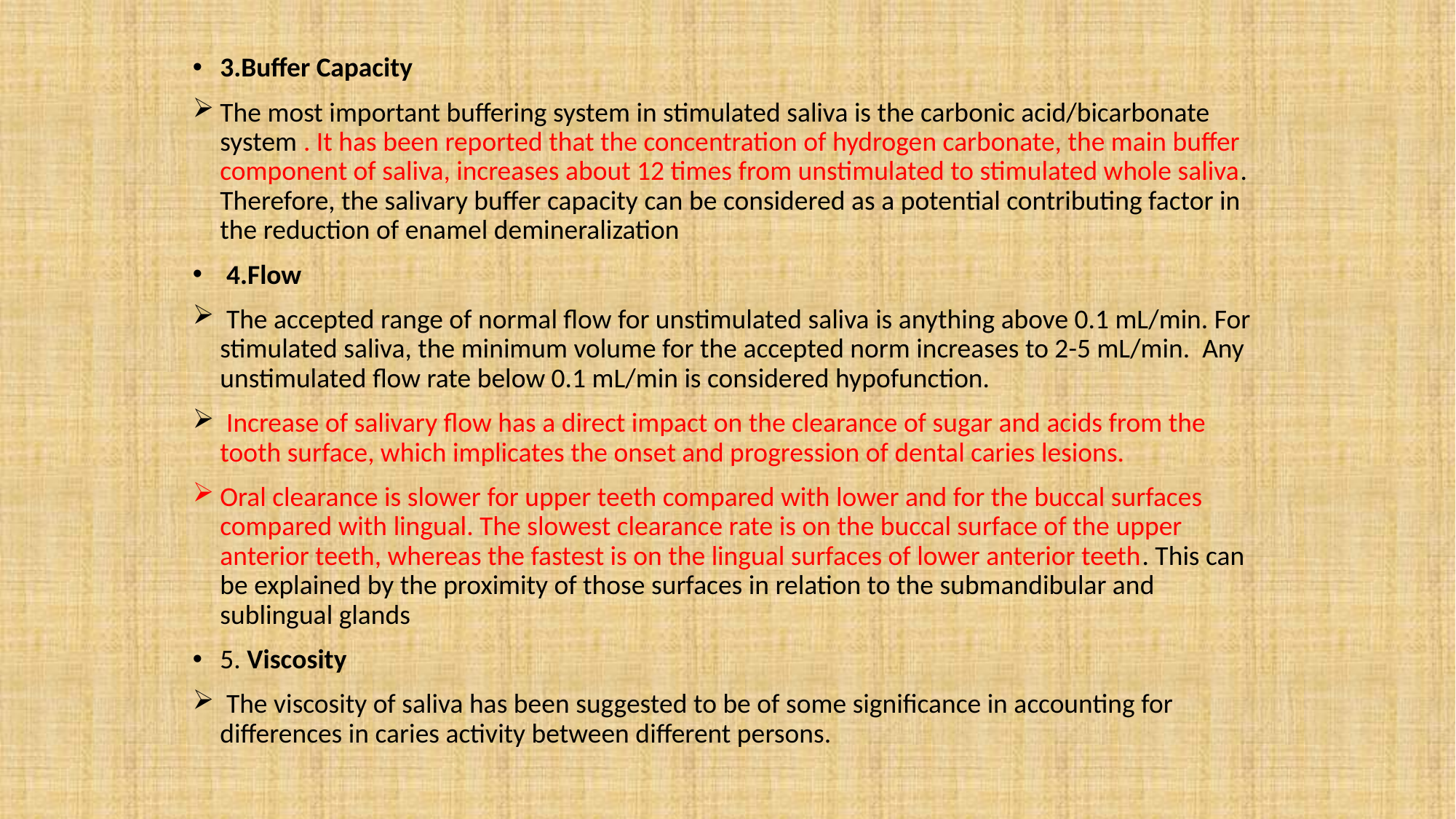

3.Buffer Capacity
The most important buffering system in stimulated saliva is the carbonic acid/bicarbonate system . It has been reported that the concentration of hydrogen carbonate, the main buffer component of saliva, increases about 12 times from unstimulated to stimulated whole saliva. Therefore, the salivary buffer capacity can be considered as a potential contributing factor in the reduction of enamel demineralization
 4.Flow
 The accepted range of normal flow for unstimulated saliva is anything above 0.1 mL/min. For stimulated saliva, the minimum volume for the accepted norm increases to 2-5 mL/min.  Any unstimulated flow rate below 0.1 mL/min is considered hypofunction.
 Increase of salivary flow has a direct impact on the clearance of sugar and acids from the tooth surface, which implicates the onset and progression of dental caries lesions.
Oral clearance is slower for upper teeth compared with lower and for the buccal surfaces compared with lingual. The slowest clearance rate is on the buccal surface of the upper anterior teeth, whereas the fastest is on the lingual surfaces of lower anterior teeth. This can be explained by the proximity of those surfaces in relation to the submandibular and sublingual glands
5. Viscosity
 The viscosity of saliva has been suggested to be of some significance in accounting for differences in caries activity between different persons.